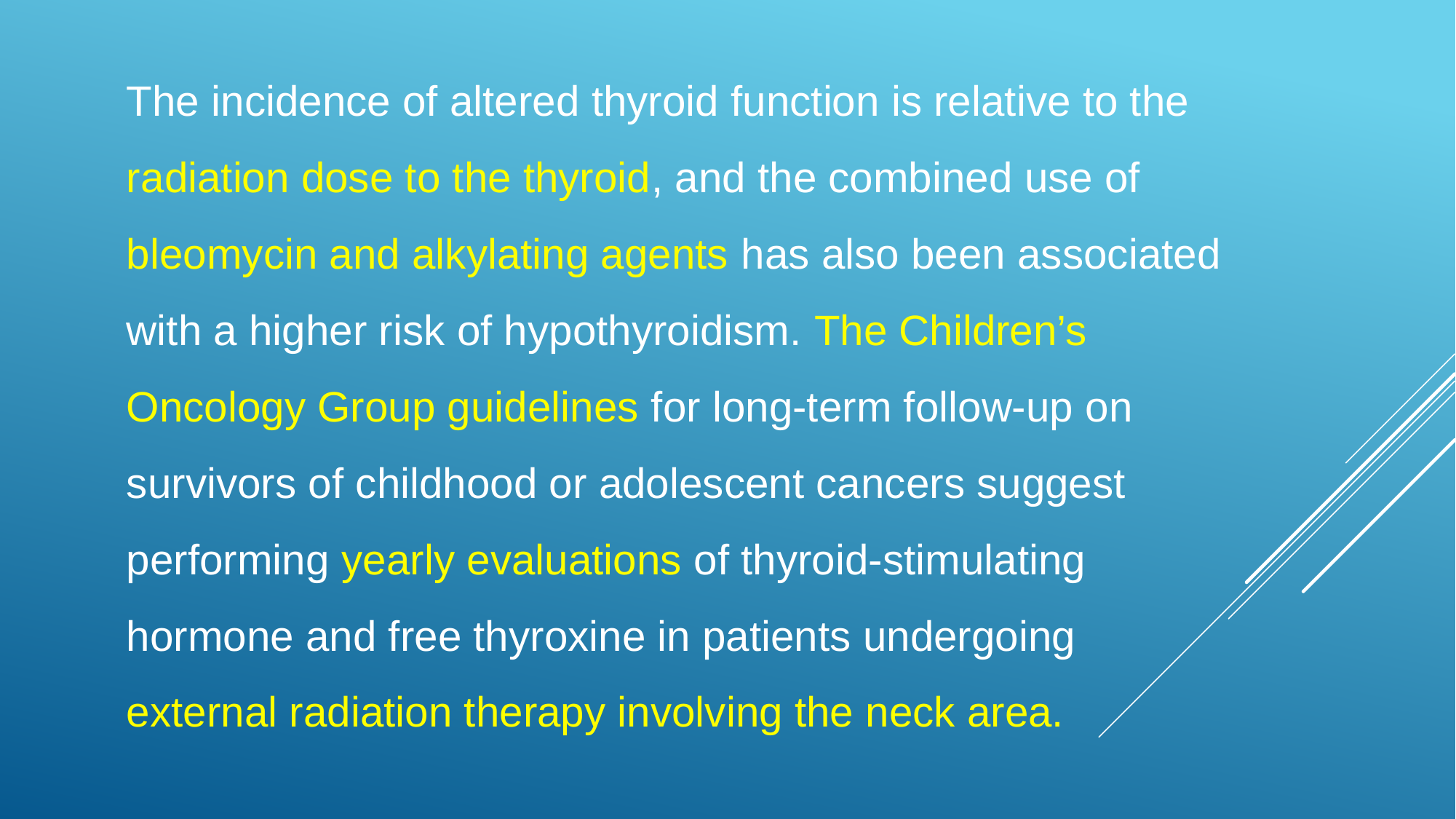

The incidence of altered thyroid function is relative to the
radiation dose to the thyroid, and the combined use of
bleomycin and alkylating agents has also been associated
with a higher risk of hypothyroidism. The Children’s
Oncology Group guidelines for long-term follow-up on
survivors of childhood or adolescent cancers suggest
performing yearly evaluations of thyroid-stimulating
hormone and free thyroxine in patients undergoing
external radiation therapy involving the neck area.